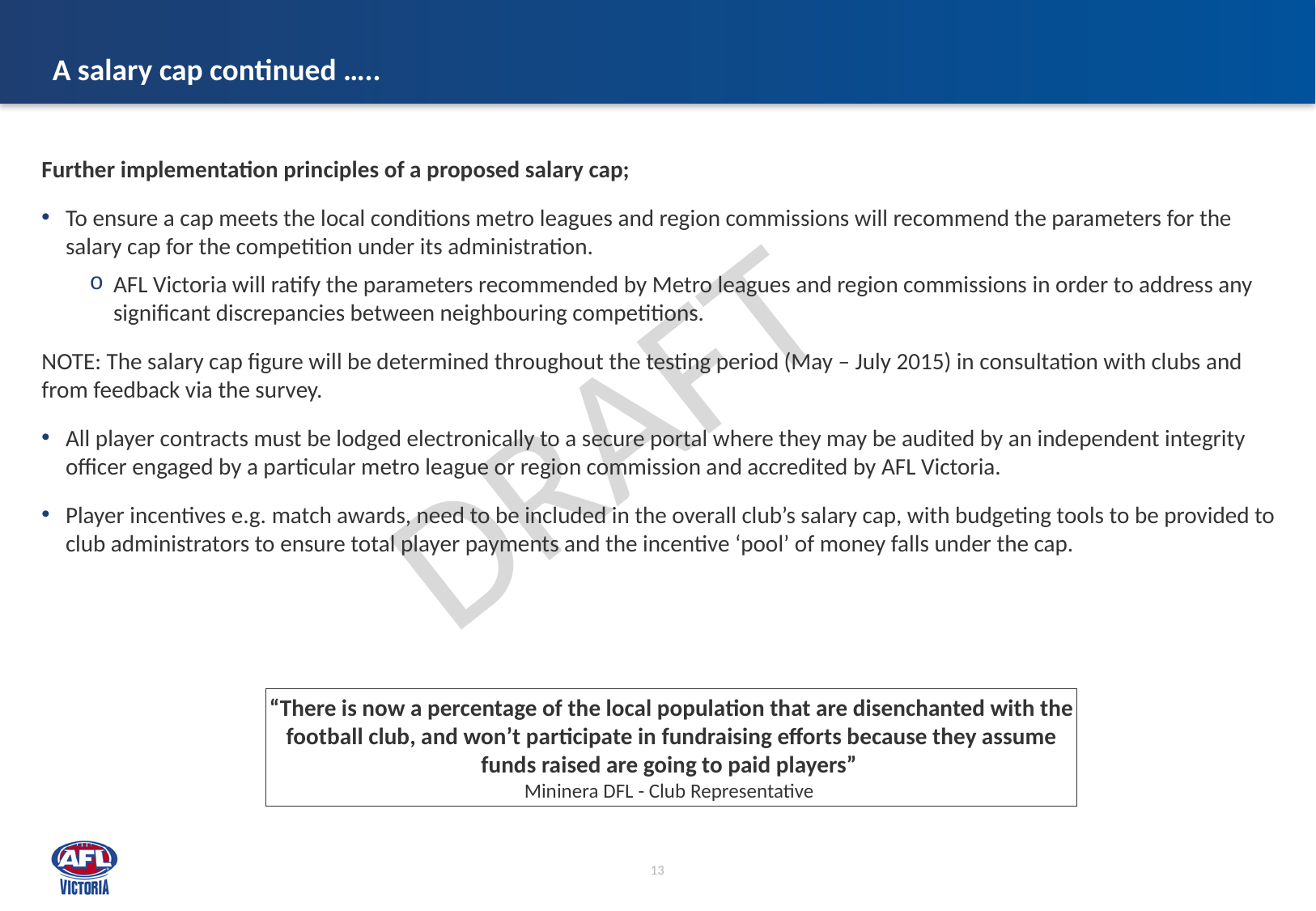

# A salary cap continued …..
Further implementation principles of a proposed salary cap;
To ensure a cap meets the local conditions metro leagues and region commissions will recommend the parameters for the salary cap for the competition under its administration.
AFL Victoria will ratify the parameters recommended by Metro leagues and region commissions in order to address any significant discrepancies between neighbouring competitions.
NOTE: The salary cap figure will be determined throughout the testing period (May – July 2015) in consultation with clubs and from feedback via the survey.
All player contracts must be lodged electronically to a secure portal where they may be audited by an independent integrity officer engaged by a particular metro league or region commission and accredited by AFL Victoria.
Player incentives e.g. match awards, need to be included in the overall club’s salary cap, with budgeting tools to be provided to club administrators to ensure total player payments and the incentive ‘pool’ of money falls under the cap.
“There is now a percentage of the local population that are disenchanted with the football club, and won’t participate in fundraising efforts because they assume funds raised are going to paid players”
Mininera DFL - Club Representative